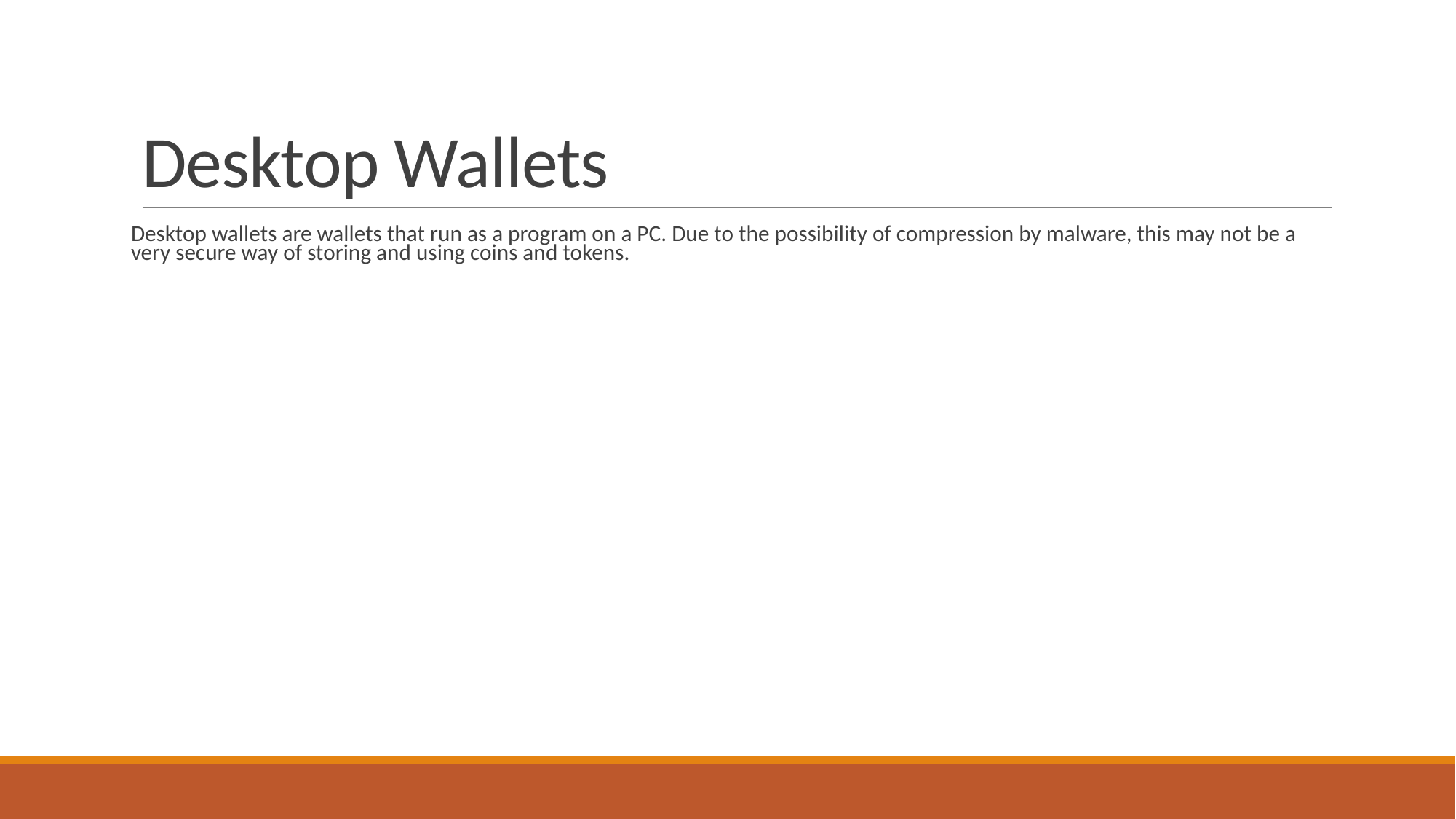

# Desktop Wallets
Desktop wallets are wallets that run as a program on a PC. Due to the possibility of compression by malware, this may not be a very secure way of storing and using coins and tokens.